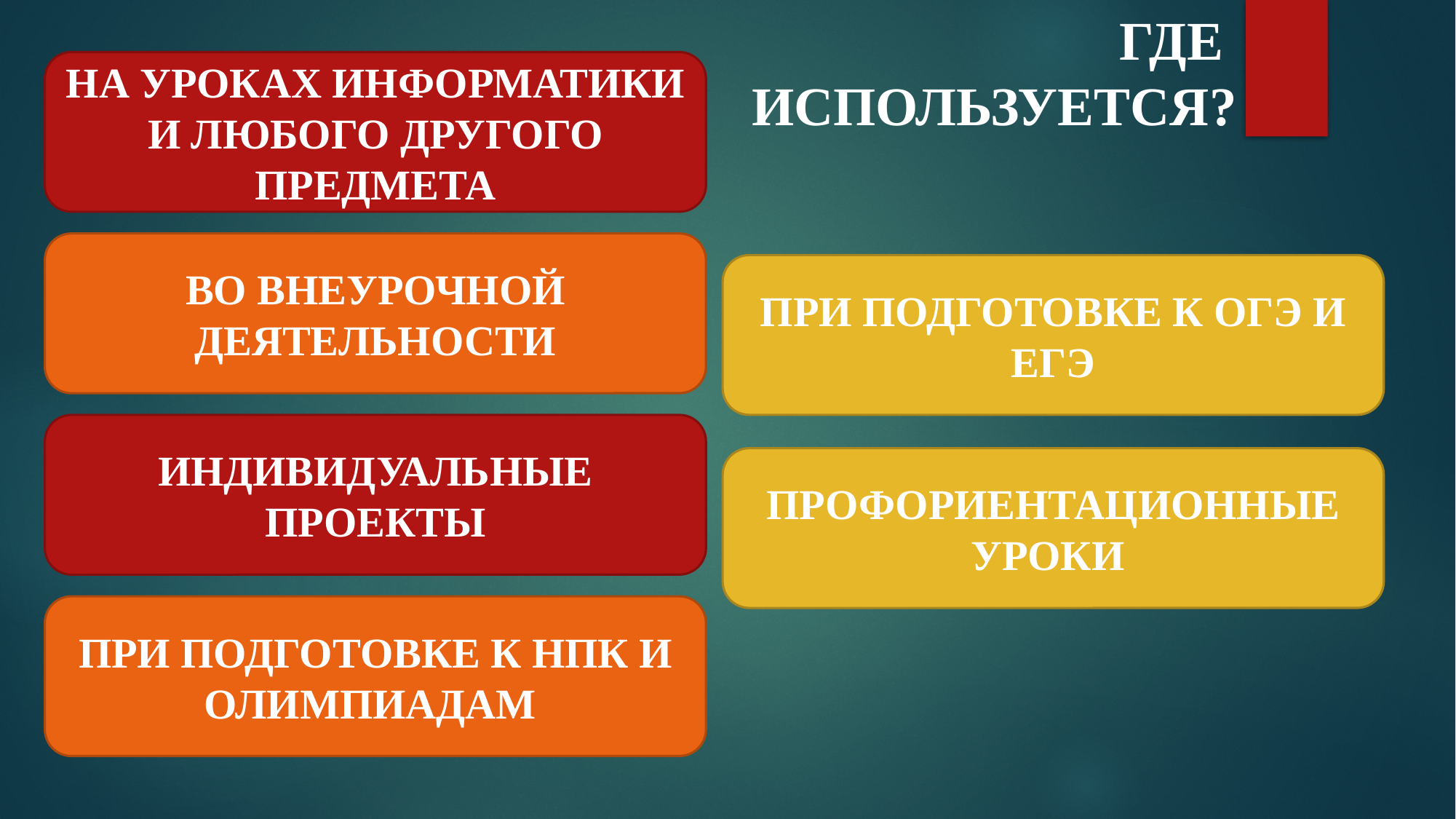

ГДЕ
ИСПОЛЬЗУЕТСЯ?
НА УРОКАХ ИНФОРМАТИКИ И ЛЮБОГО ДРУГОГО ПРЕДМЕТА
ВО ВНЕУРОЧНОЙ ДЕЯТЕЛЬНОСТИ
ПРИ ПОДГОТОВКЕ К ОГЭ И ЕГЭ
ИНДИВИДУАЛЬНЫЕ ПРОЕКТЫ
ПРОФОРИЕНТАЦИОННЫЕ УРОКИ
ПРИ ПОДГОТОВКЕ К НПК И ОЛИМПИАДАМ